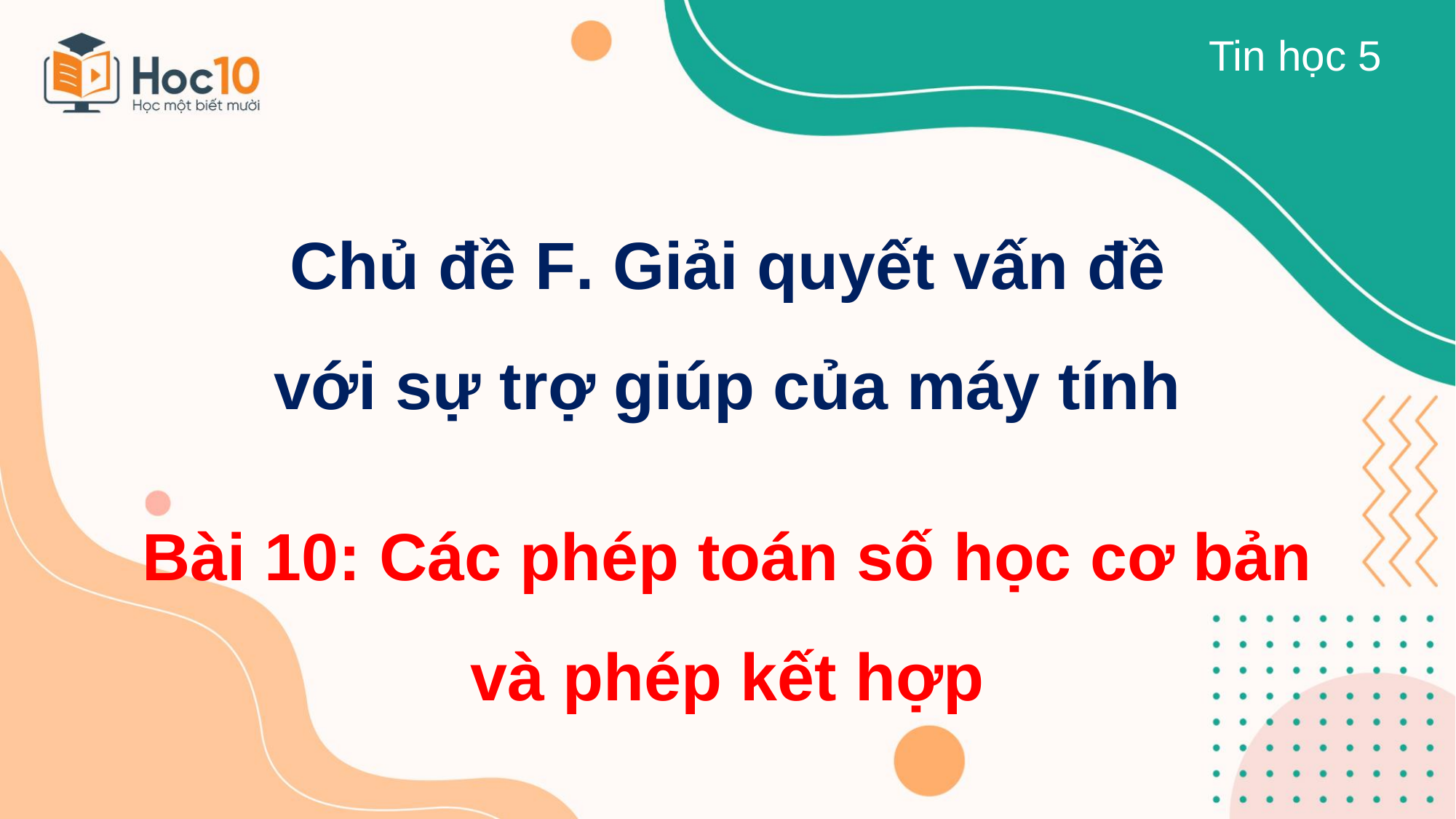

Tin học 5
Chủ đề F. Giải quyết vấn đề
với sự trợ giúp của máy tính
Bài 10: Các phép toán số học cơ bản
và phép kết hợp